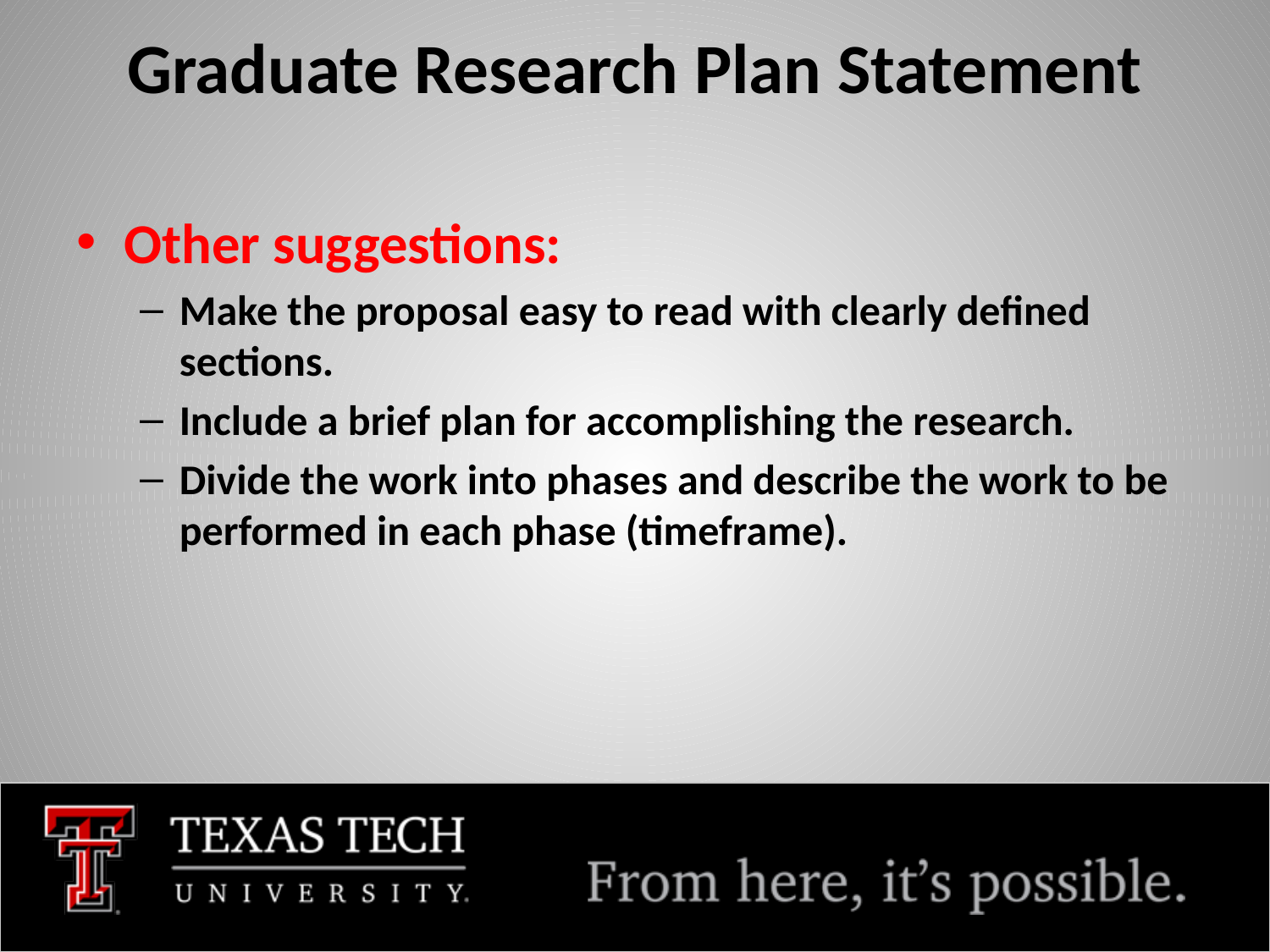

# Graduate Research Plan Statement
Other suggestions:
Make the proposal easy to read with clearly defined sections.
Include a brief plan for accomplishing the research.
Divide the work into phases and describe the work to be performed in each phase (timeframe).